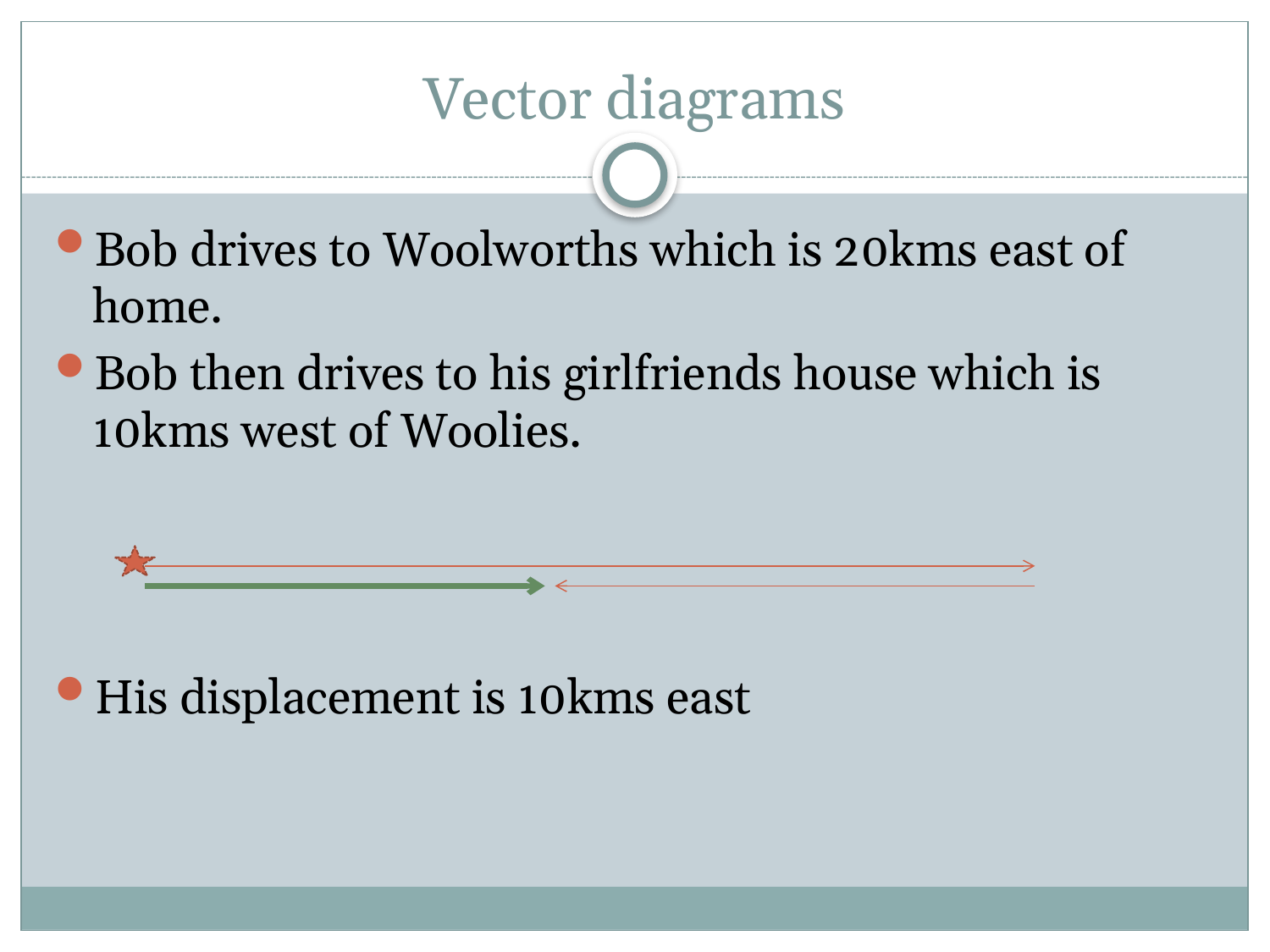

# Vector diagrams
Bob drives to Woolworths which is 20kms east of home.
Bob then drives to his girlfriends house which is 10kms west of Woolies.

His displacement is 10kms east